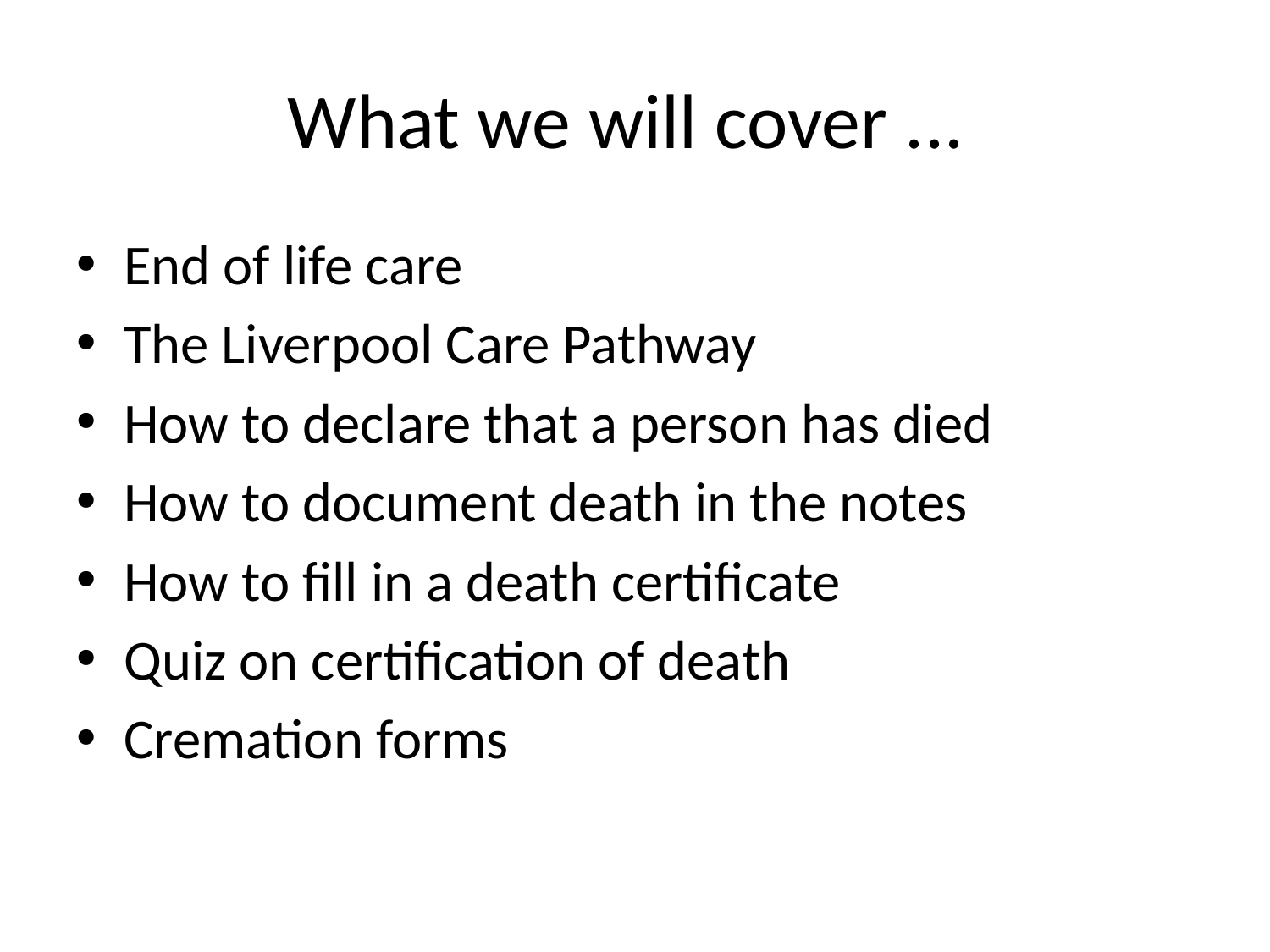

# What we will cover ...
End of life care
The Liverpool Care Pathway
How to declare that a person has died
How to document death in the notes
How to fill in a death certificate
Quiz on certification of death
Cremation forms